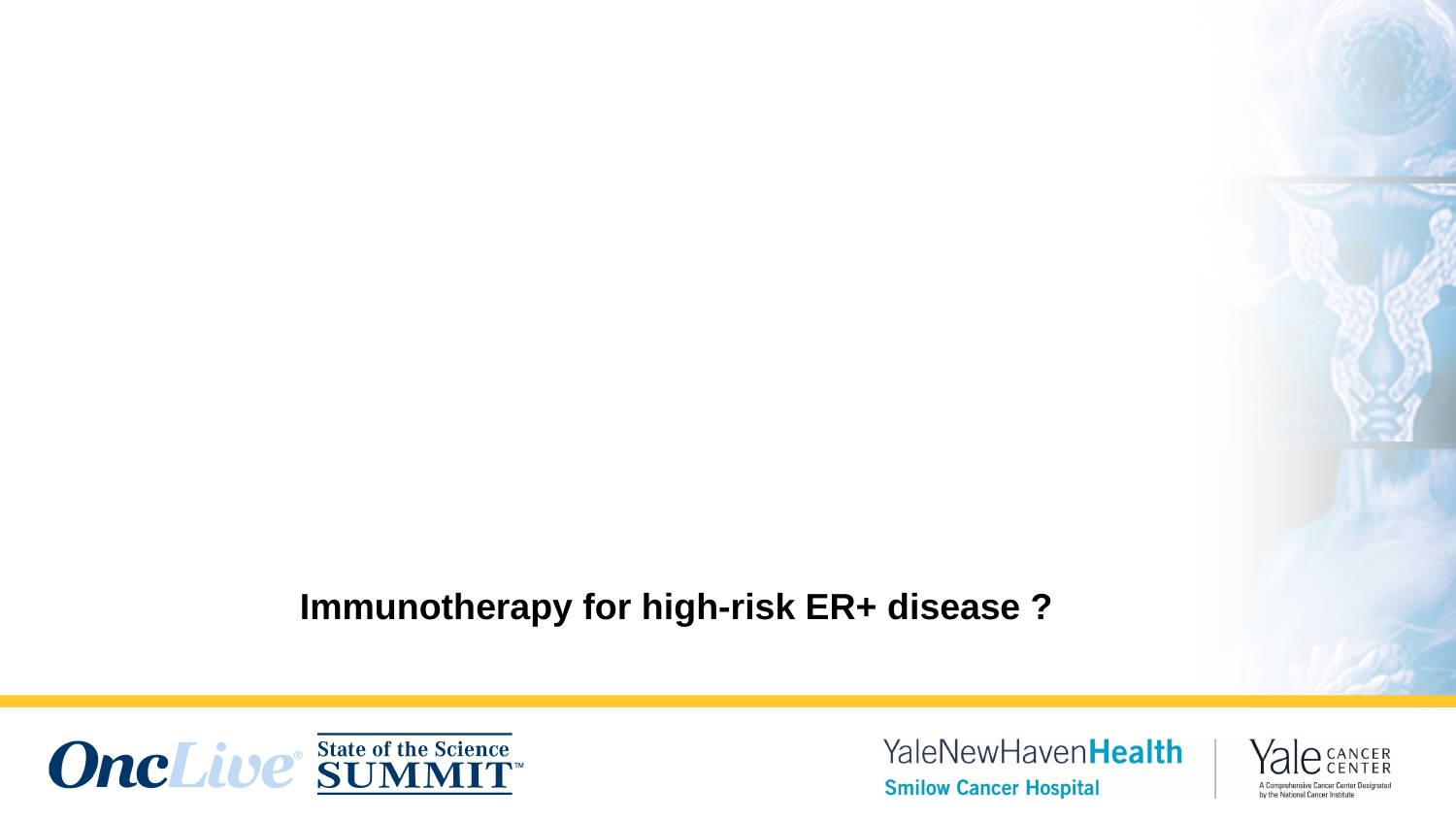

#
Immunotherapy for high-risk ER+ disease ?